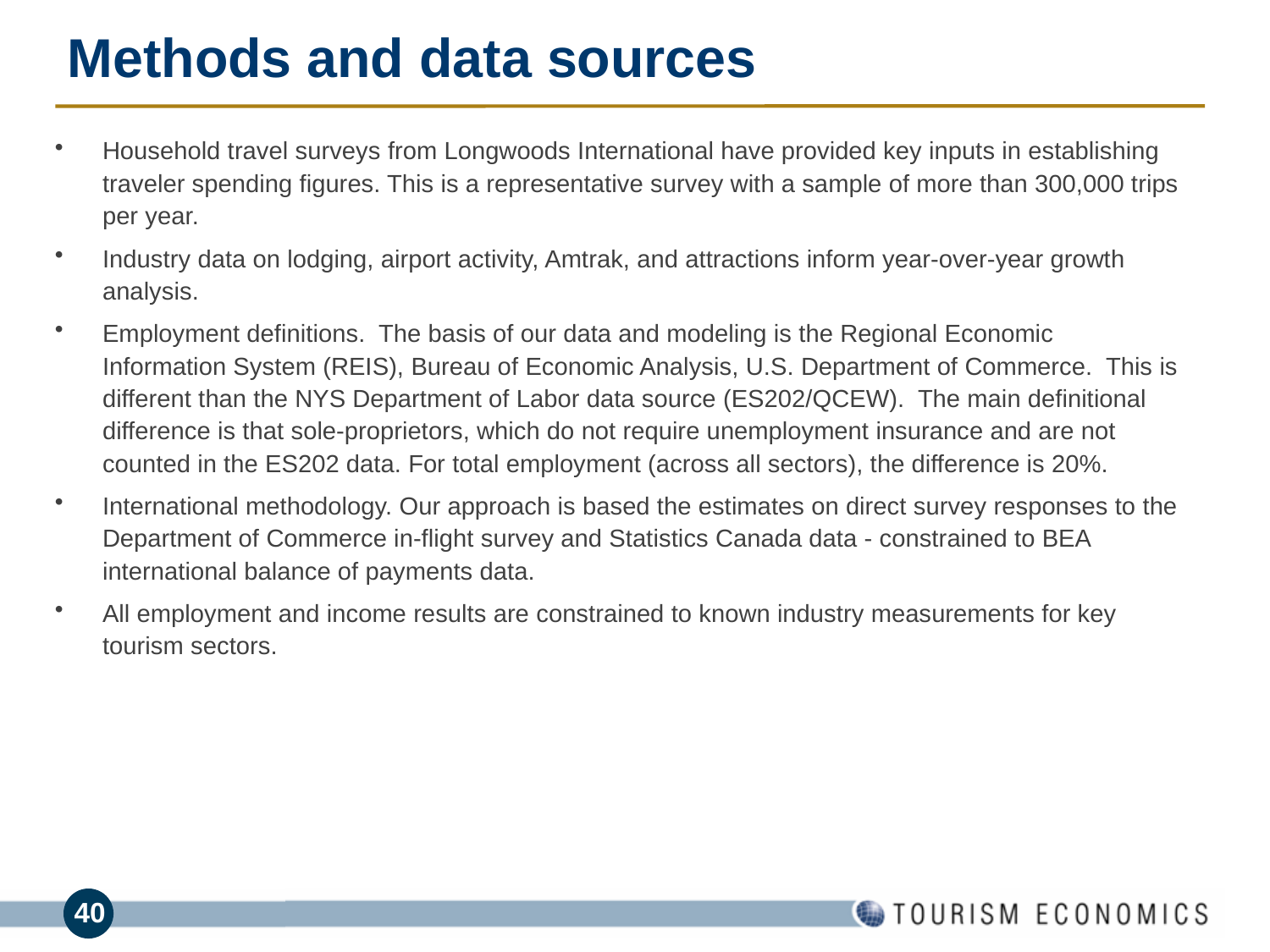

Methods and data sources
Household travel surveys from Longwoods International have provided key inputs in establishing traveler spending figures. This is a representative survey with a sample of more than 300,000 trips per year.
Industry data on lodging, airport activity, Amtrak, and attractions inform year-over-year growth analysis.
Employment definitions.  The basis of our data and modeling is the Regional Economic Information System (REIS), Bureau of Economic Analysis, U.S. Department of Commerce.  This is different than the NYS Department of Labor data source (ES202/QCEW).  The main definitional difference is that sole-proprietors, which do not require unemployment insurance and are not counted in the ES202 data. For total employment (across all sectors), the difference is 20%.
International methodology. Our approach is based the estimates on direct survey responses to the Department of Commerce in-flight survey and Statistics Canada data - constrained to BEA international balance of payments data.
All employment and income results are constrained to known industry measurements for key tourism sectors.